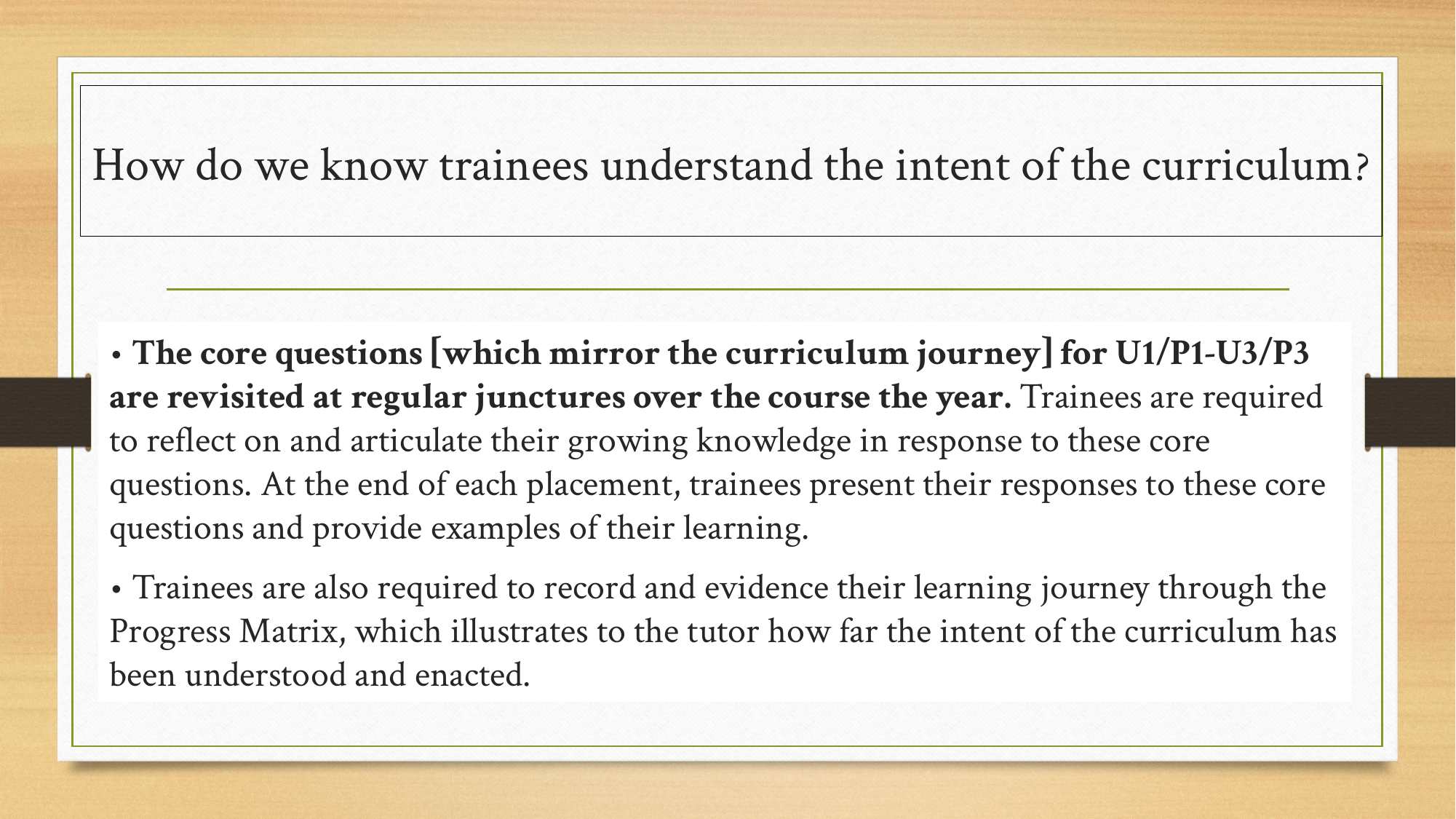

# How do we know trainees understand the intent of the curriculum?
• The core questions [which mirror the curriculum journey] for U1/P1-U3/P3 are revisited at regular junctures over the course the year. Trainees are required to reflect on and articulate their growing knowledge in response to these core questions. At the end of each placement, trainees present their responses to these core questions and provide examples of their learning.
• Trainees are also required to record and evidence their learning journey through the Progress Matrix, which illustrates to the tutor how far the intent of the curriculum has been understood and enacted.